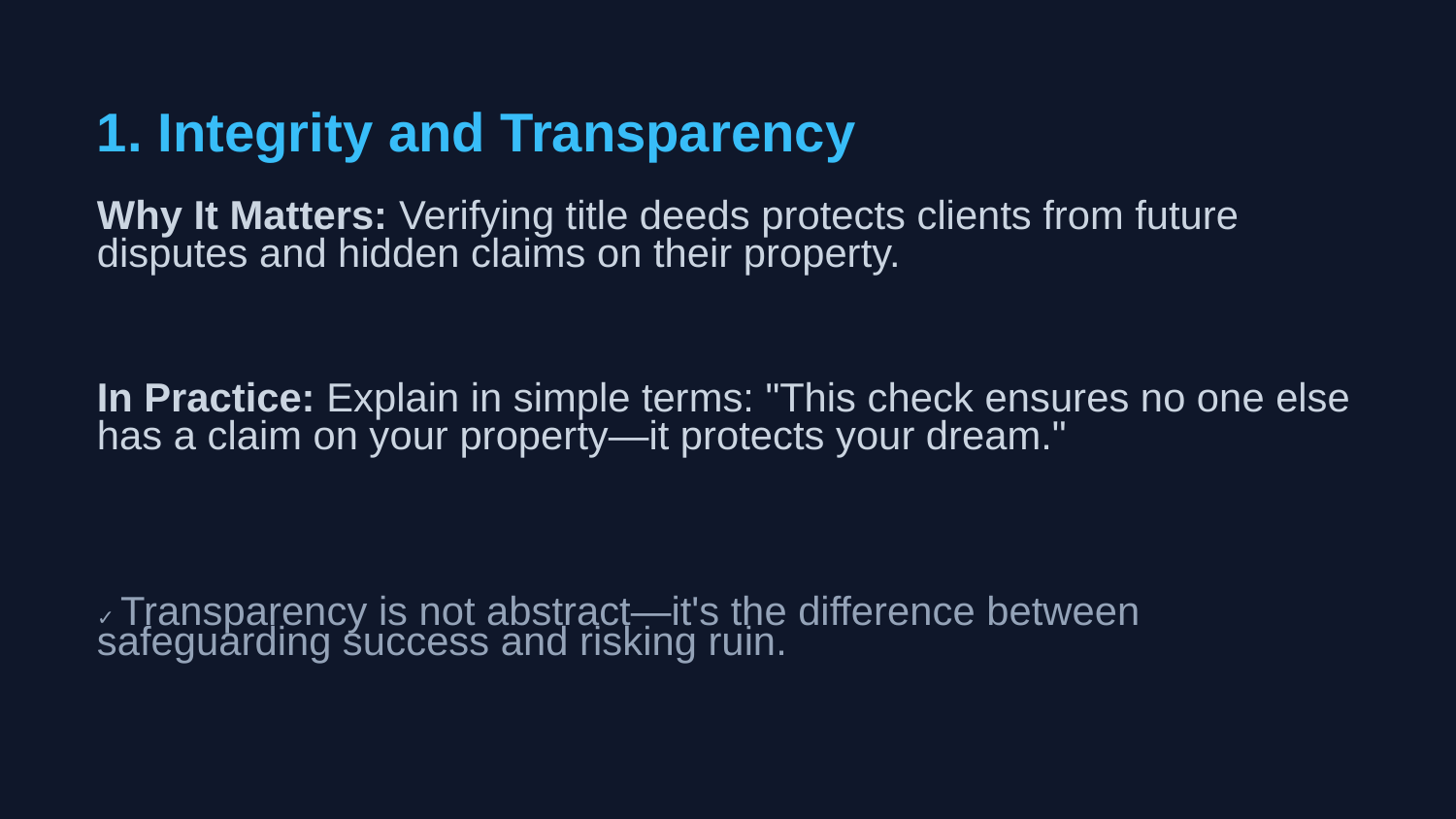

1. Integrity and Transparency
Why It Matters: Verifying title deeds protects clients from future disputes and hidden claims on their property.
In Practice: Explain in simple terms: "This check ensures no one else has a claim on your property—it protects your dream."
✓ Transparency is not abstract—it's the difference between safeguarding success and risking ruin.